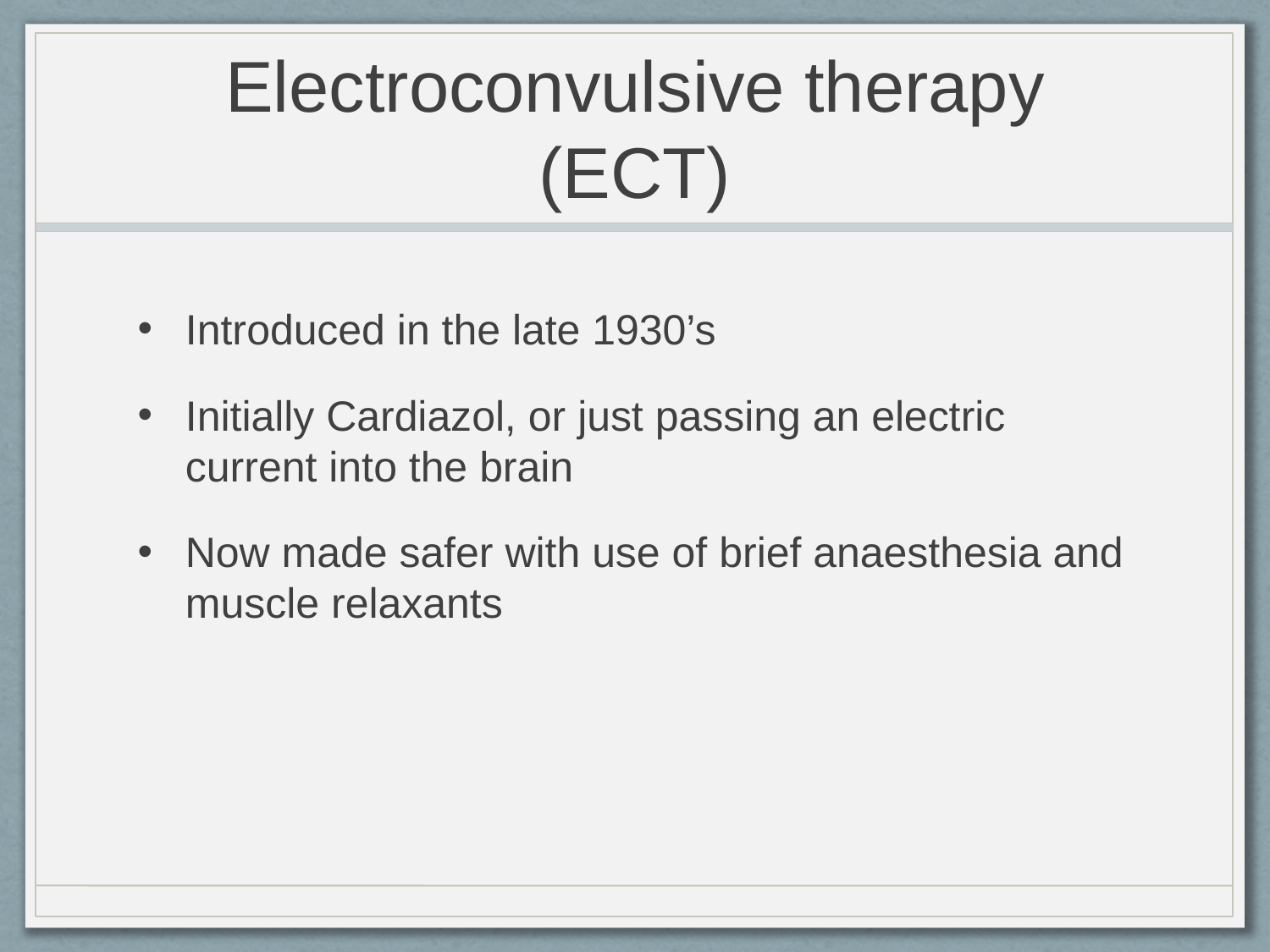

# Electroconvulsive therapy (ECT)
Introduced in the late 1930’s
Initially Cardiazol, or just passing an electric current into the brain
Now made safer with use of brief anaesthesia and muscle relaxants